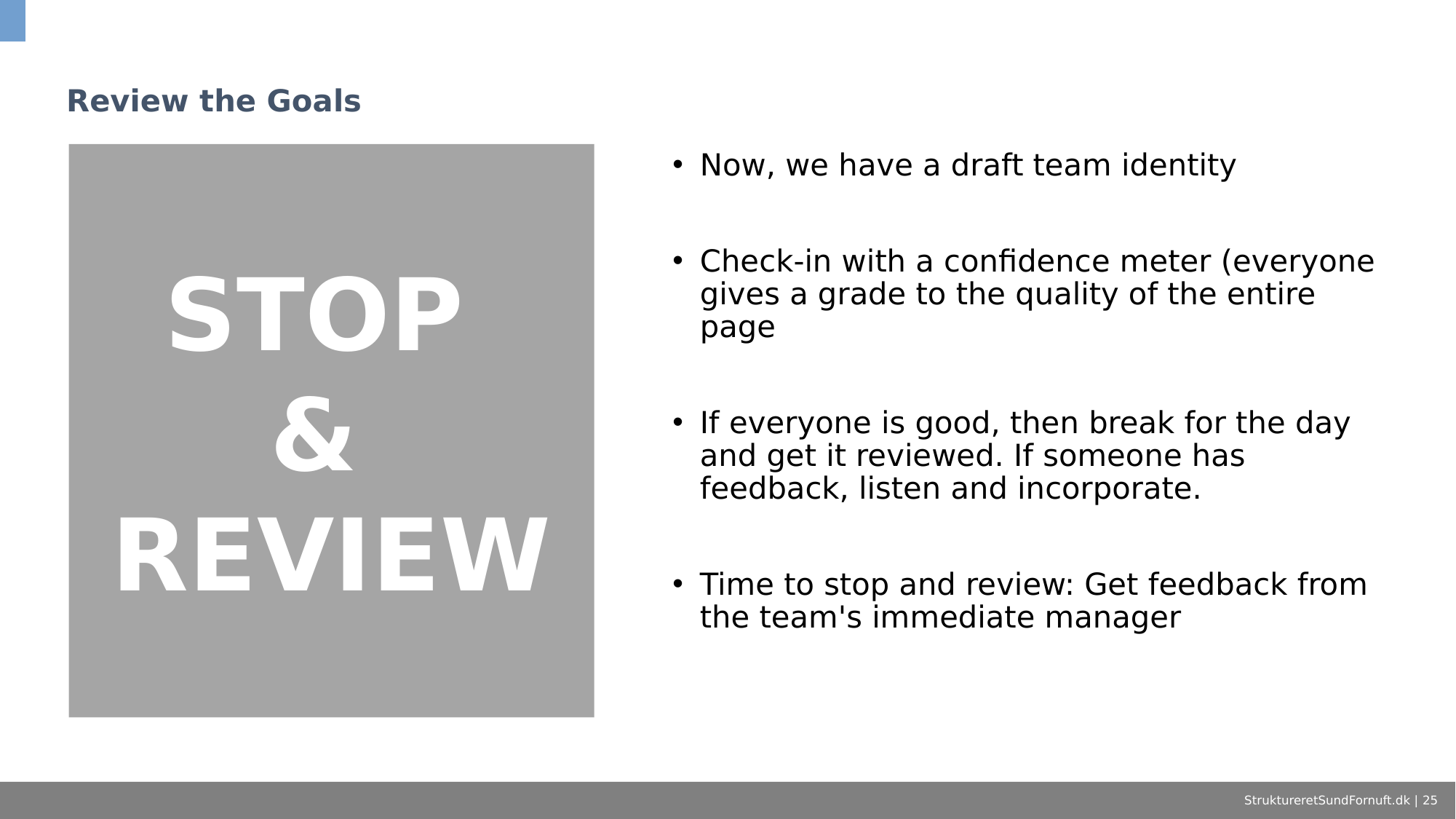

# Review the Goals
STOP
&
REVIEW
Now, we have a draft team identity

Check-in with a confidence meter (everyone gives a grade to the quality of the entire page

If everyone is good, then break for the day and get it reviewed. If someone has feedback, listen and incorporate.

Time to stop and review: Get feedback from the team's immediate manager
StruktureretSundFornuft.dk | 25